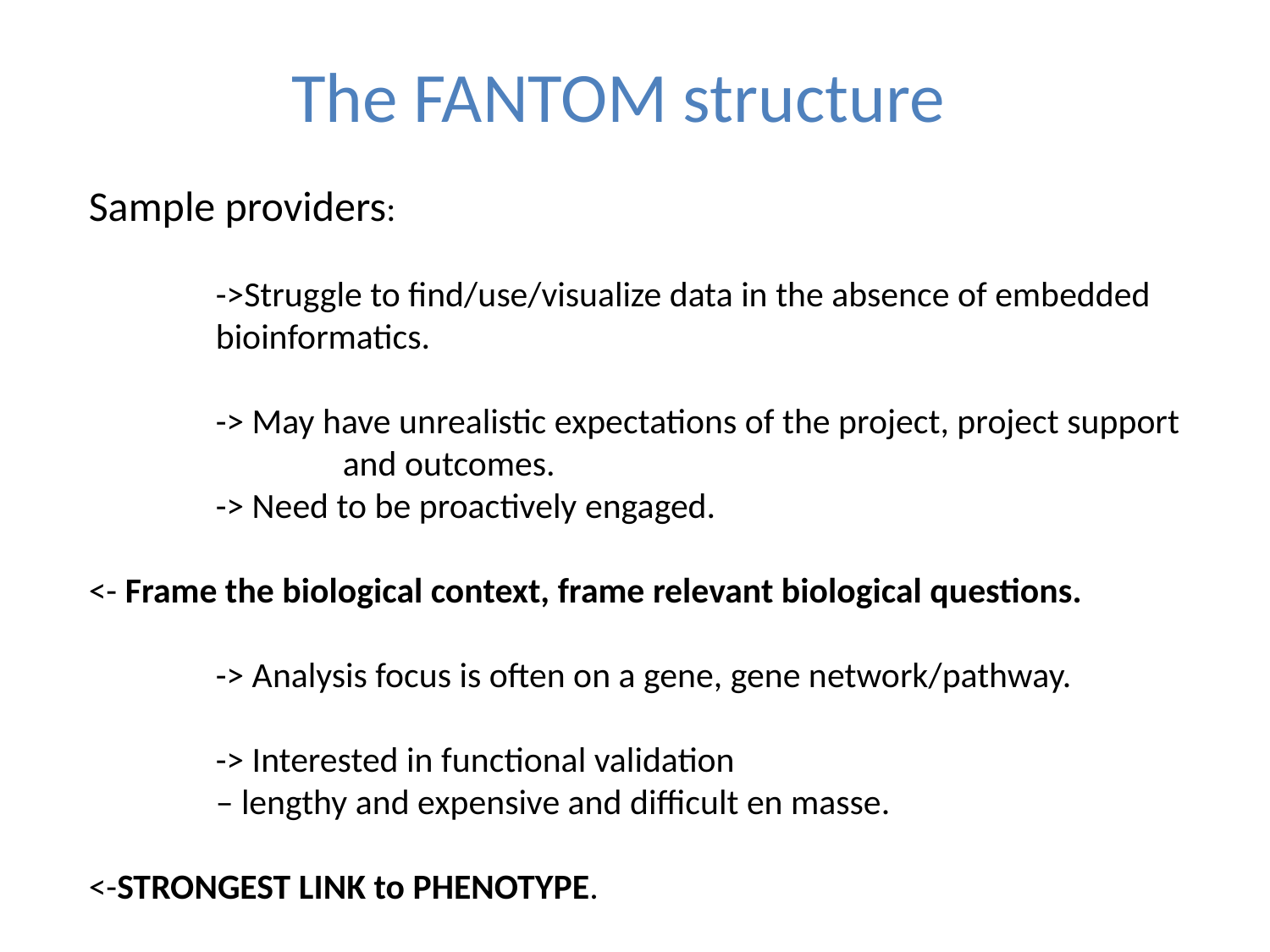

# The FANTOM structure
Sample providers:

	->Struggle to find/use/visualize data in the absence of embedded 	bioinformatics.

	-> May have unrealistic expectations of the project, project support 		and outcomes.
	-> Need to be proactively engaged.

<- Frame the biological context, frame relevant biological questions.

	-> Analysis focus is often on a gene, gene network/pathway.

	-> Interested in functional validation
	– lengthy and expensive and difficult en masse.

<-STRONGEST LINK to PHENOTYPE.